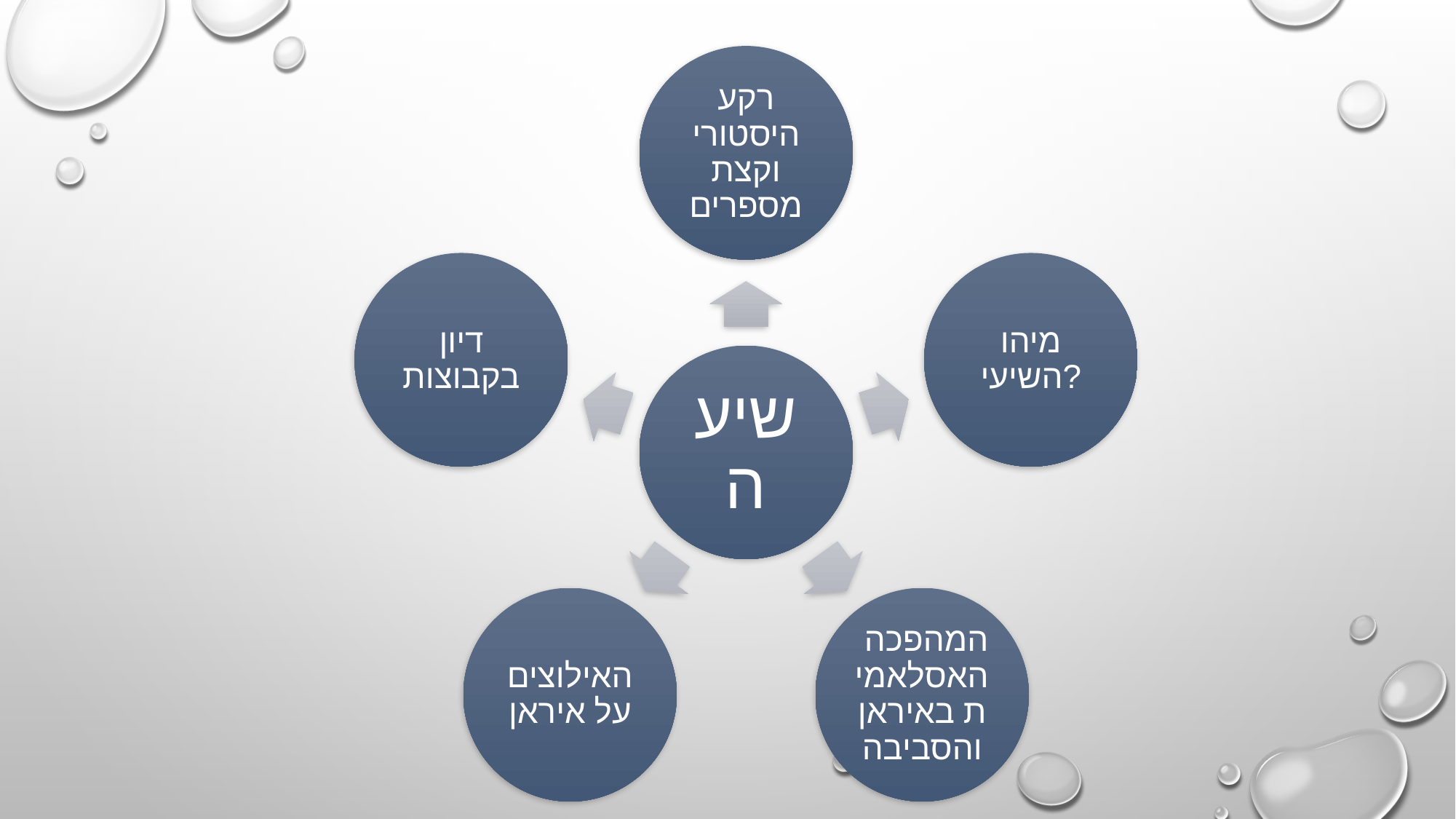

שיעה

רקע היסטורי וקצת מספרים

מיהו השיעי?

 המהפכה האסלאמית באיראן והסביבה

האילוצים על איראן

דיון בקבוצות